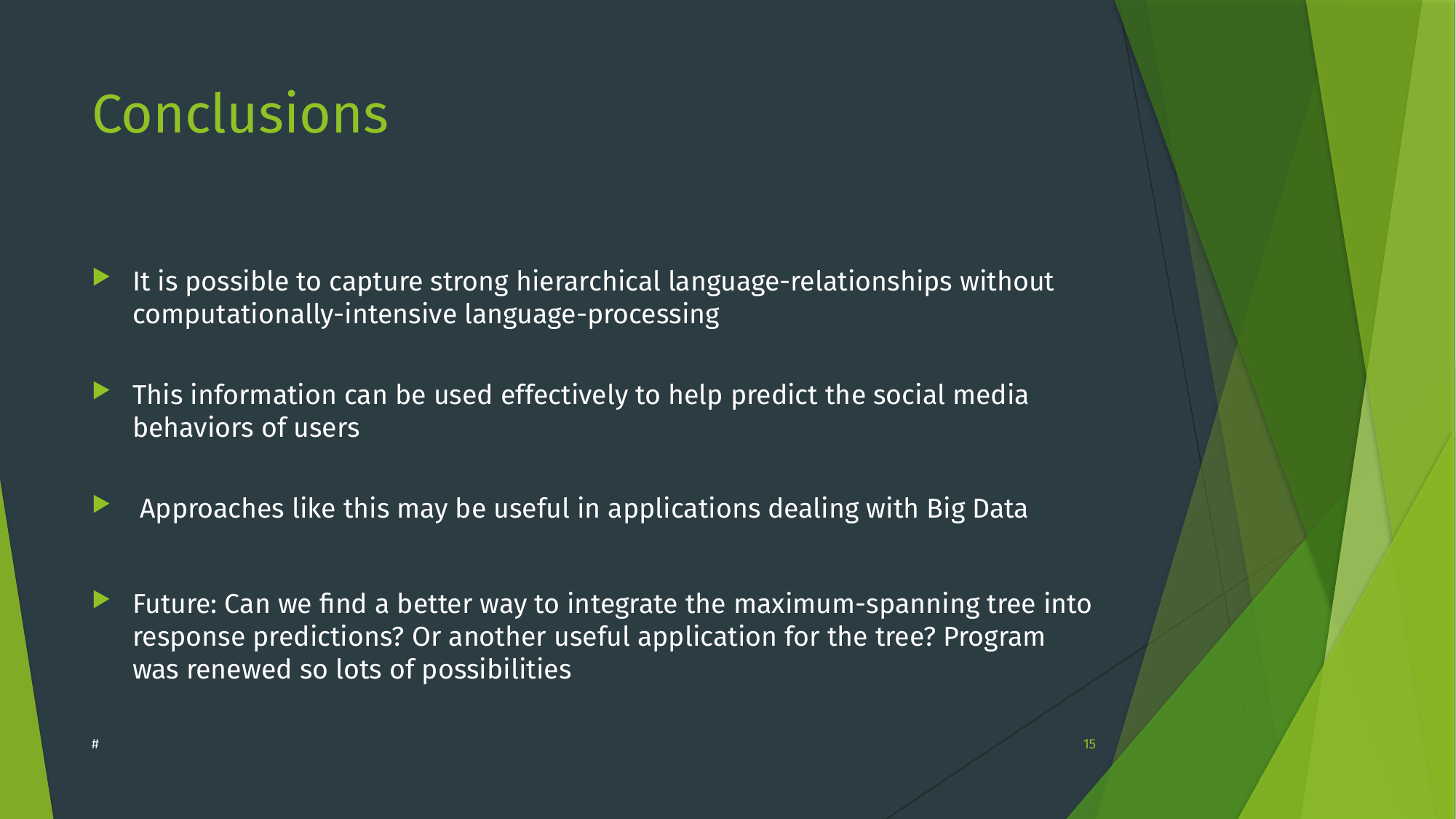

# Conclusions
It is possible to capture strong hierarchical language-relationships without computationally-intensive language-processing
This information can be used effectively to help predict the social media behaviors of users
 Approaches like this may be useful in applications dealing with Big Data

Future: Can we find a better way to integrate the maximum-spanning tree into response predictions? Or another useful application for the tree? Program was renewed so lots of possibilities

#
15